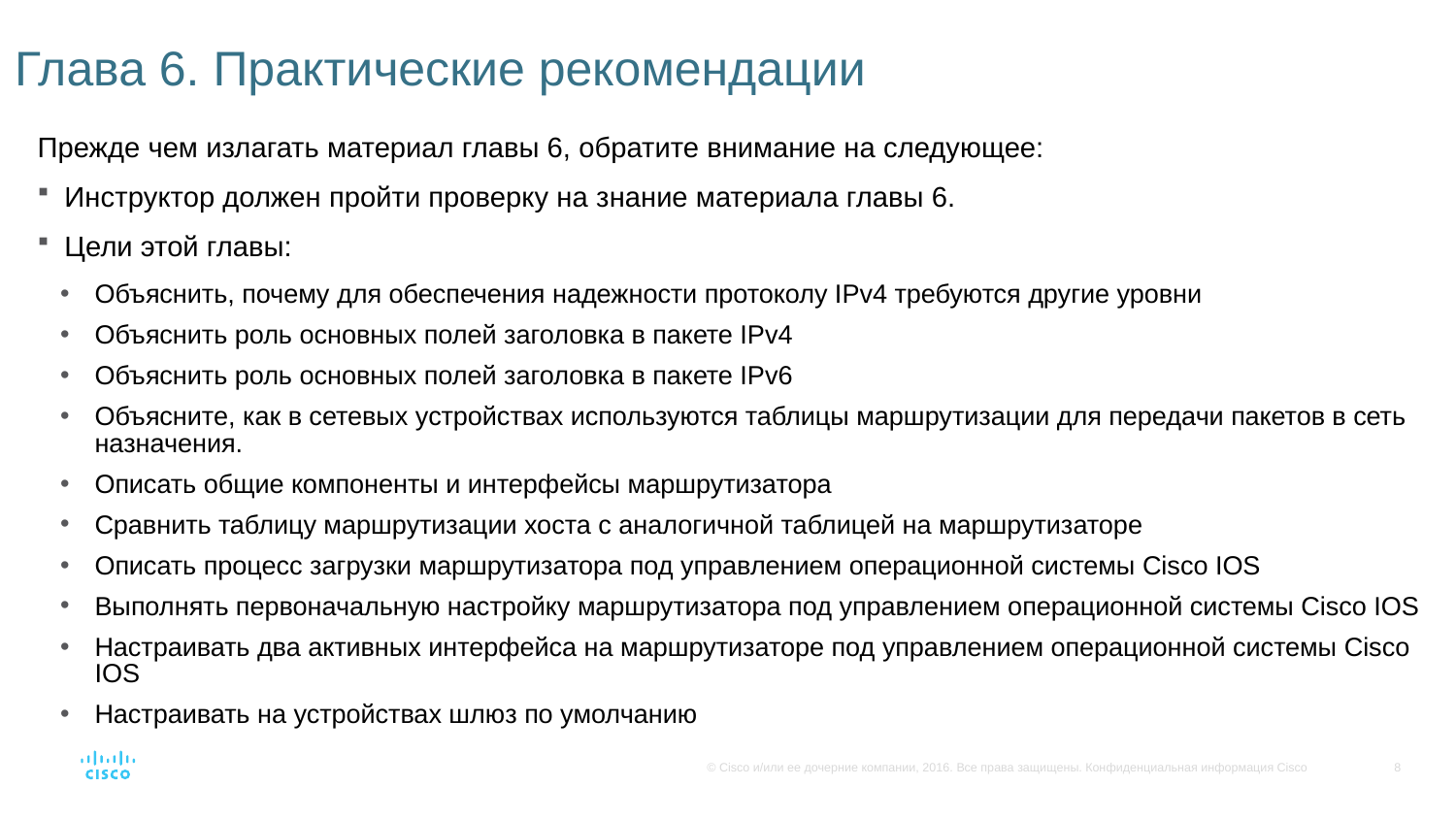

# Глава 6. Практические рекомендации
Прежде чем излагать материал главы 6, обратите внимание на следующее:
Инструктор должен пройти проверку на знание материала главы 6.
Цели этой главы:
Объяснить, почему для обеспечения надежности протоколу IPv4 требуются другие уровни
Объяснить роль основных полей заголовка в пакете IPv4
Объяснить роль основных полей заголовка в пакете IPv6
Объясните, как в сетевых устройствах используются таблицы маршрутизации для передачи пакетов в сеть назначения.
Описать общие компоненты и интерфейсы маршрутизатора
Сравнить таблицу маршрутизации хоста с аналогичной таблицей на маршрутизаторе
Описать процесс загрузки маршрутизатора под управлением операционной системы Cisco IOS
Выполнять первоначальную настройку маршрутизатора под управлением операционной системы Cisco IOS
Настраивать два активных интерфейса на маршрутизаторе под управлением операционной системы Cisco IOS
Настраивать на устройствах шлюз по умолчанию